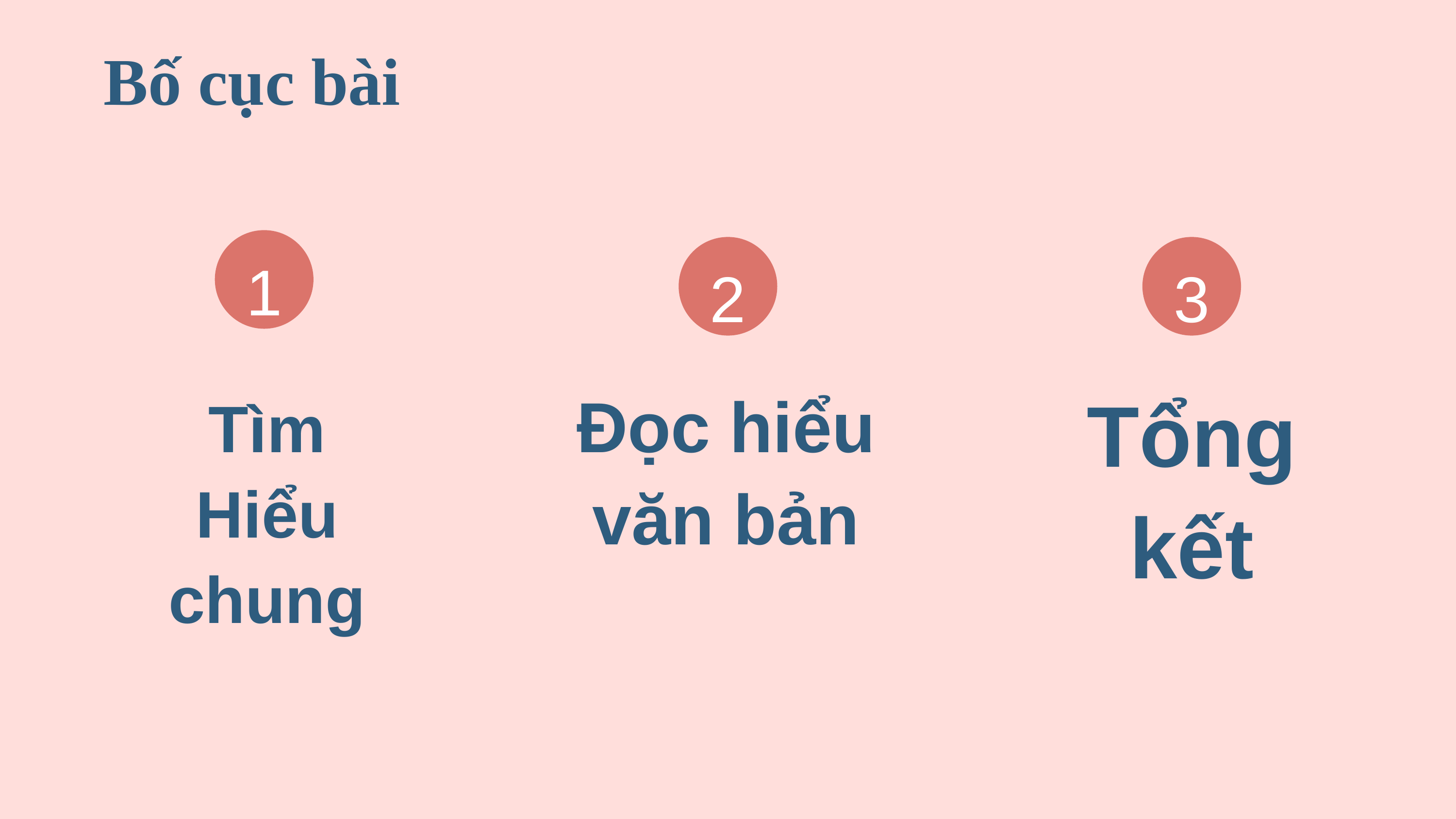

Bố cục bài

1

2

3

Tổng kết
Đọc hiểu văn bản
Tìm Hiểu chung